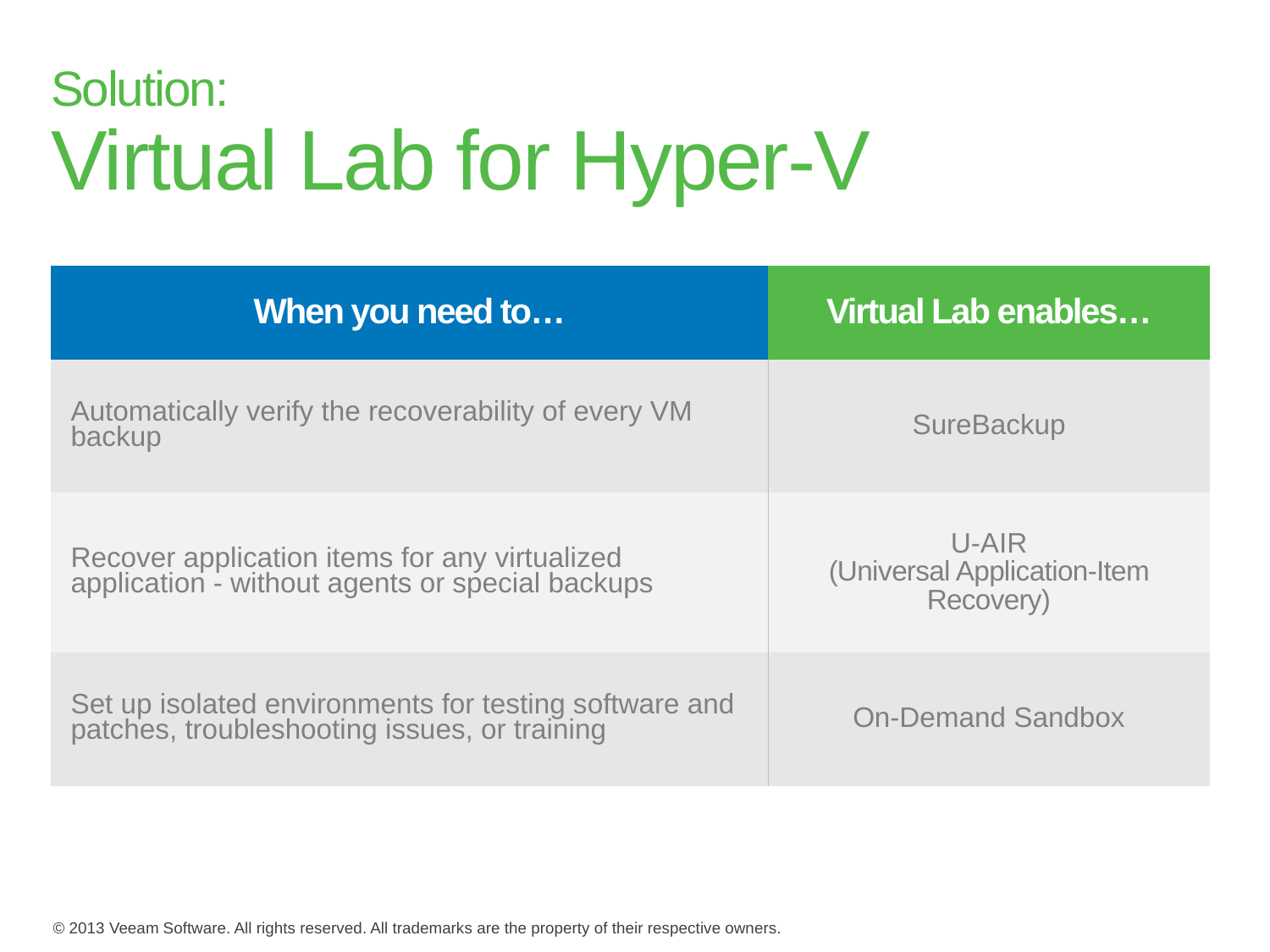

Solution:
Virtual Lab for Hyper-V
| When you need to… | Virtual Lab enables… |
| --- | --- |
| Automatically verify the recoverability of every VM backup | SureBackup |
| Recover application items for any virtualized application - without agents or special backups | U-AIR (Universal Application-Item Recovery) |
| Set up isolated environments for testing software and patches, troubleshooting issues, or training | On-Demand Sandbox |